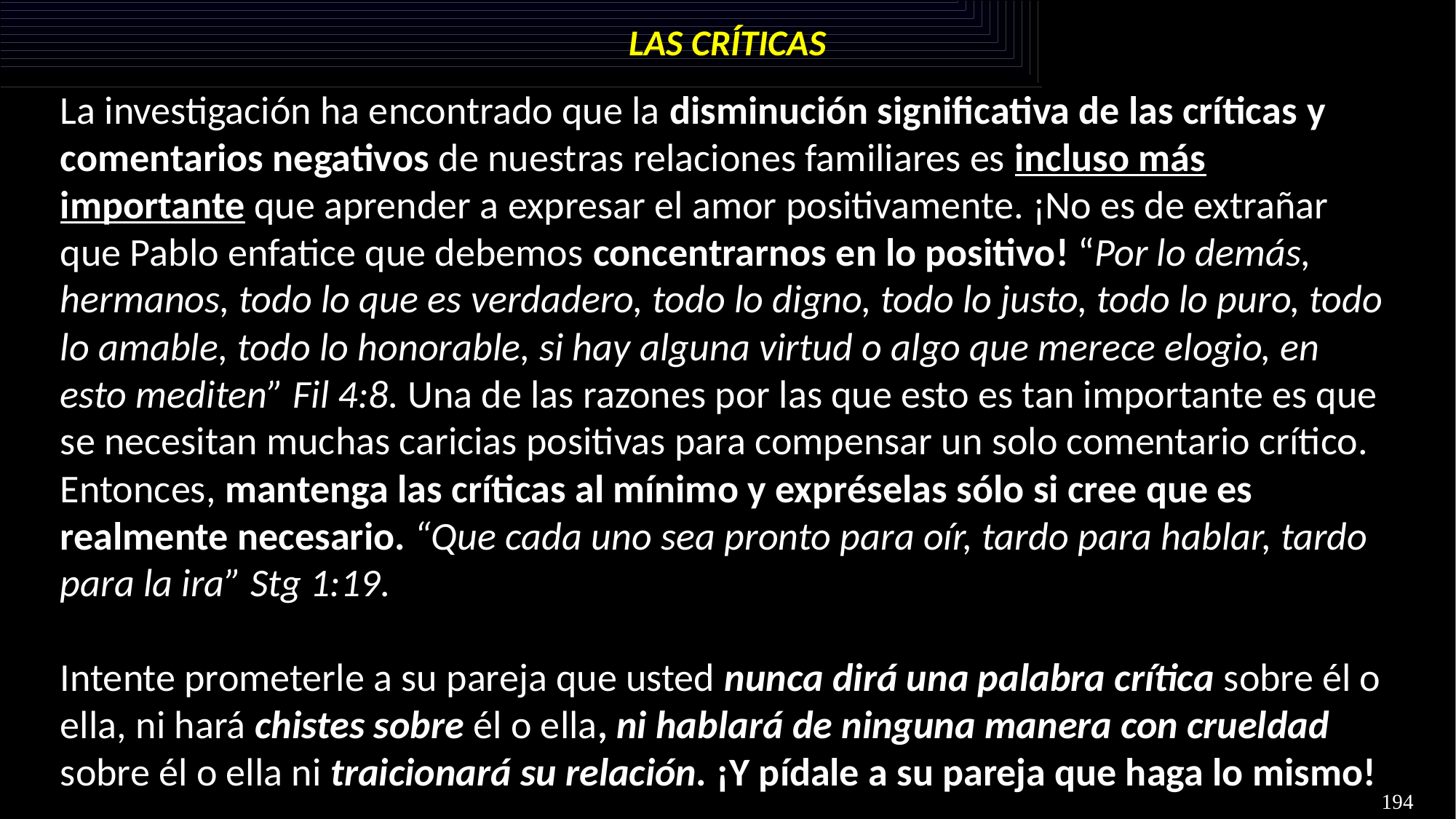

# LAS CRÍTICAS

La investigación ha encontrado que la disminución significativa de las críticas y comentarios negativos de nuestras relaciones familiares es incluso más importante que aprender a expresar el amor positivamente. ¡No es de extrañar que Pablo enfatice que debemos concentrarnos en lo positivo! “Por lo demás, hermanos, todo lo que es verdadero, todo lo digno, todo lo justo, todo lo puro, todo lo amable, todo lo honorable, si hay alguna virtud o algo que merece elogio, en esto mediten” Fil 4:8. Una de las razones por las que esto es tan importante es que se necesitan muchas caricias positivas para compensar un solo comentario crítico. Entonces, mantenga las críticas al mínimo y expréselas sólo si cree que es realmente necesario. “Que cada uno sea pronto para oír, tardo para hablar, tardo para la ira” Stg 1:19.

Intente prometerle a su pareja que usted nunca dirá una palabra crítica sobre él o ella, ni hará chistes sobre él o ella, ni hablará de ninguna manera con crueldad sobre él o ella ni traicionará su relación. ¡Y pídale a su pareja que haga lo mismo!
194